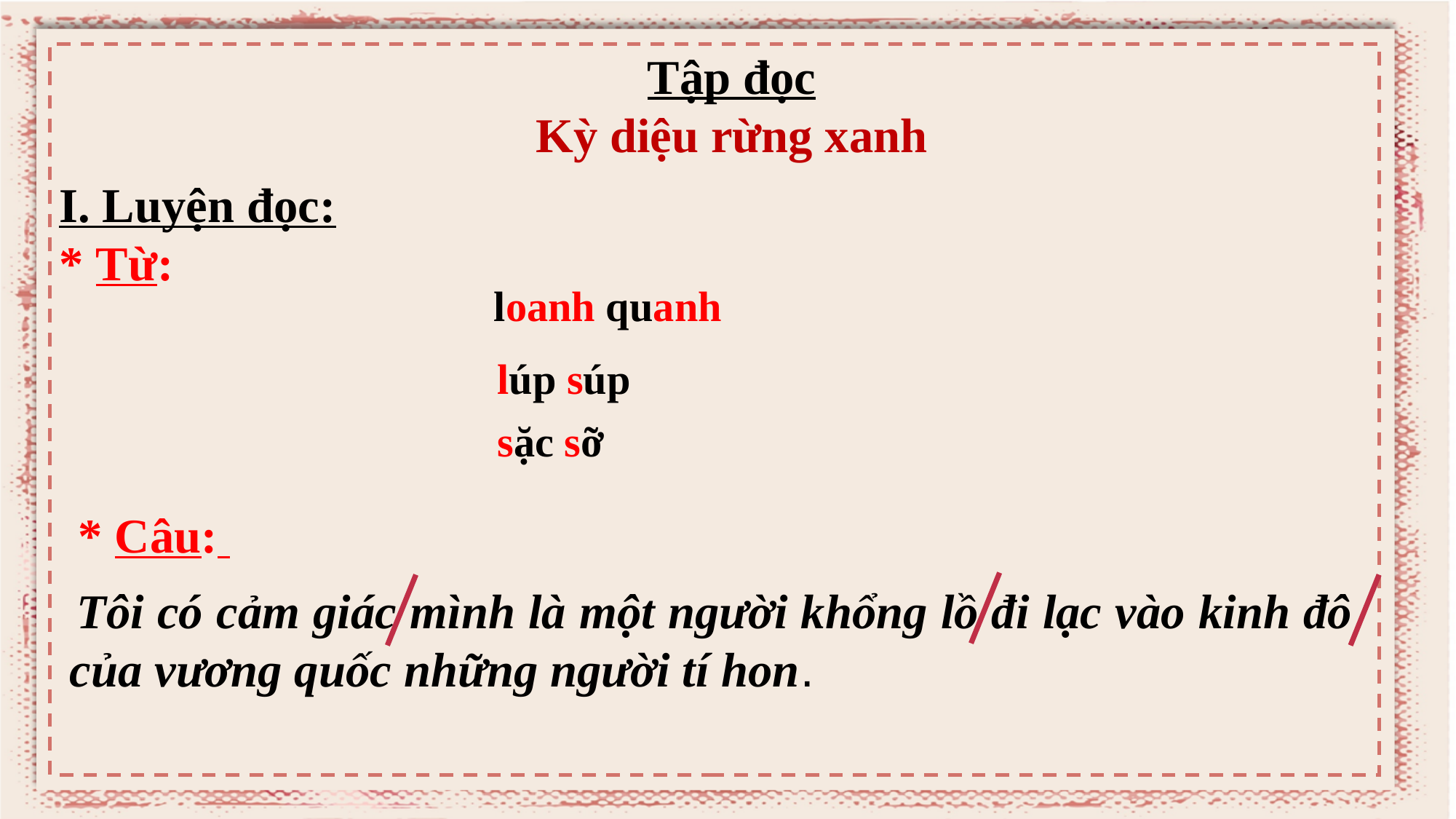

Tập đọc
Kỳ diệu rừng xanh

I. Luyện đọc:
* Từ:

loanh quanh
lúp súp
sặc sỡ
* Câu:
 Tôi có cảm giác mình là một người khổng lồ đi lạc vào kinh đô của vương quốc những người tí hon.